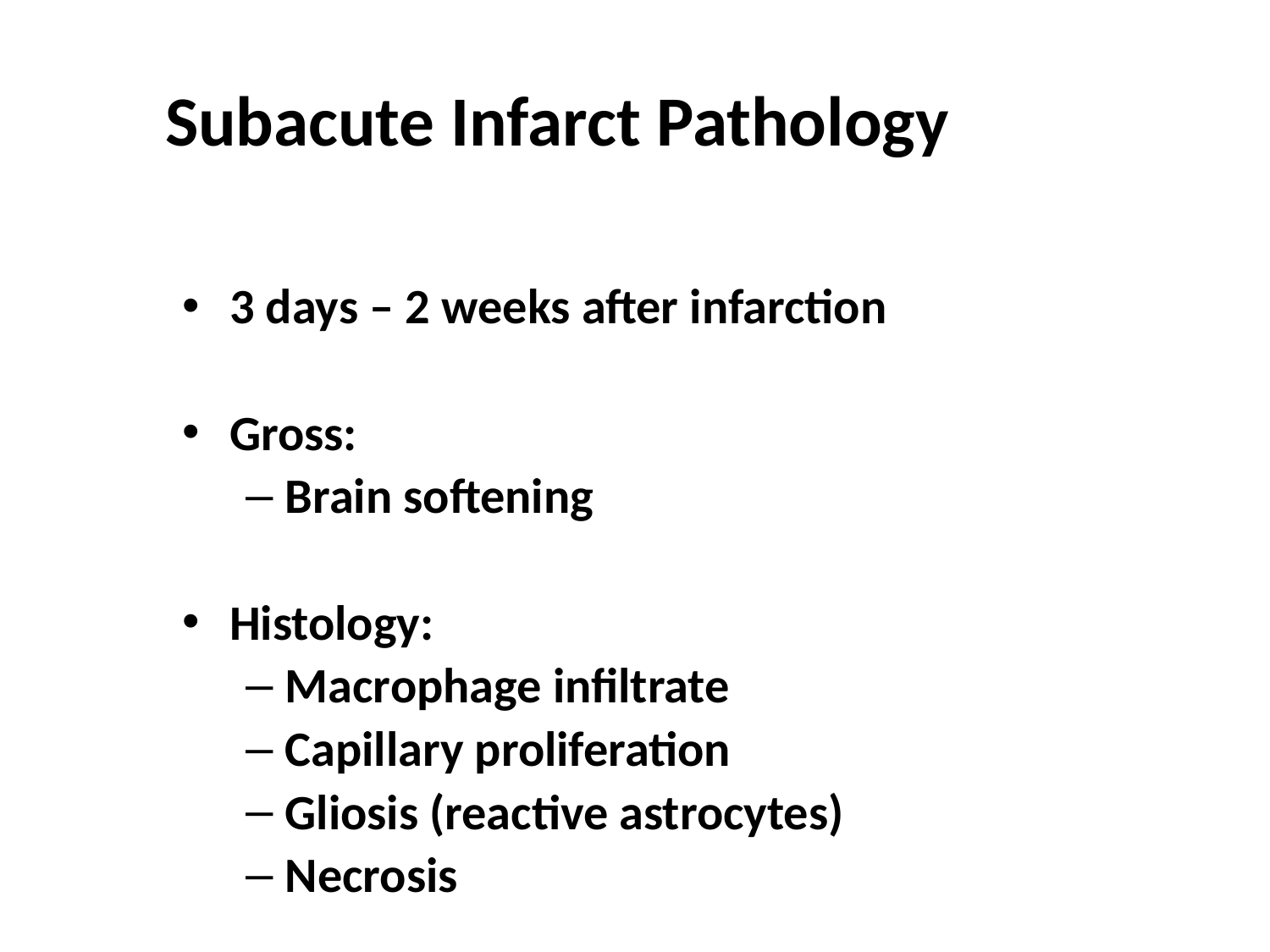

# Subacute Infarct Pathology
3 days – 2 weeks after infarction

Gross:
Brain softening

Histology:
Macrophage infiltrate
Capillary proliferation
Gliosis (reactive astrocytes)
Necrosis